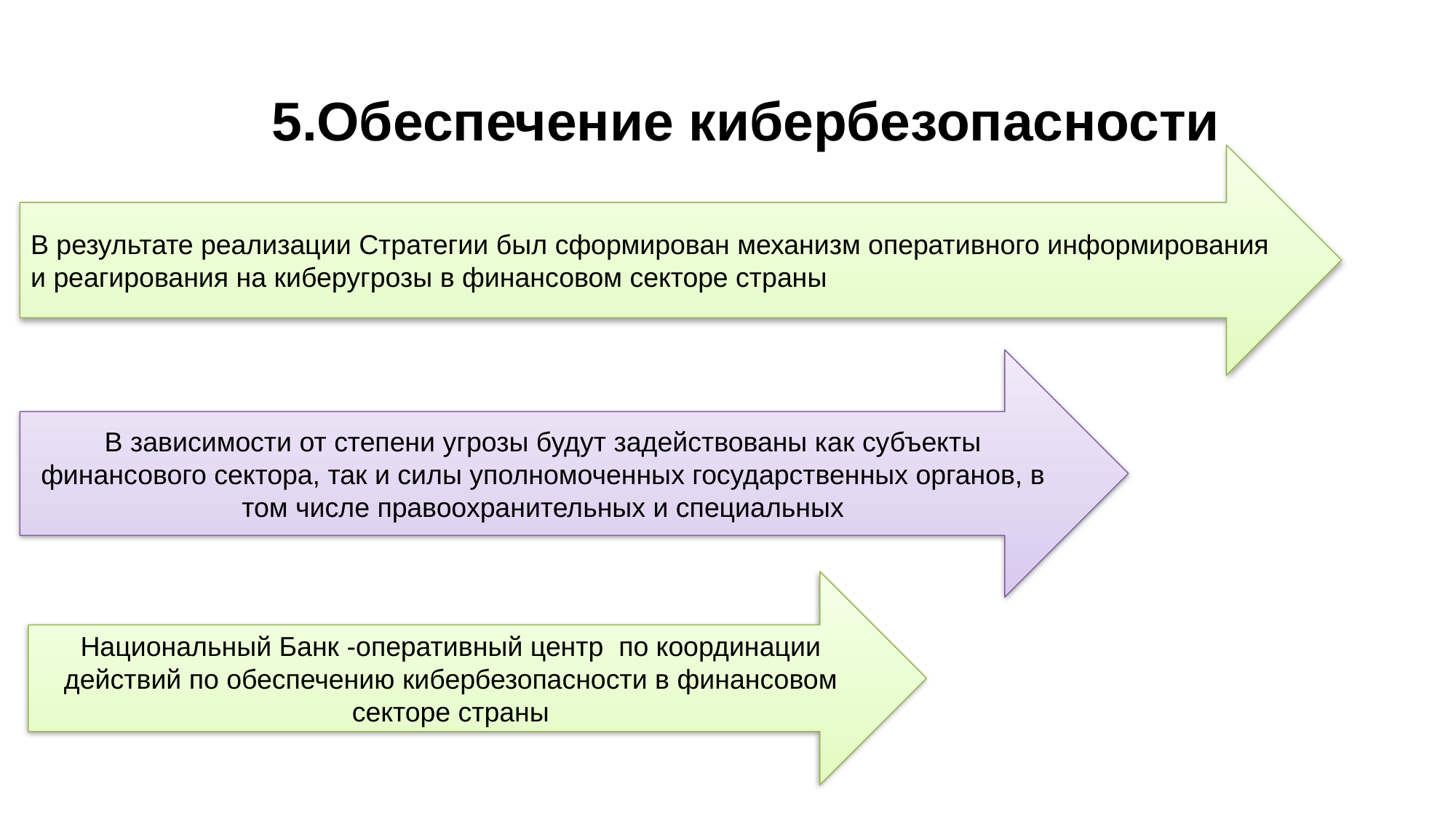

5.Обеспечение кибербезопасности
В результате реализации Стратегии был сформирован механизм оперативного информирования и реагирования на киберугрозы в финансовом секторе страны
В зависимости от степени угрозы будут задействованы как субъекты финансового сектора, так и силы уполномоченных государственных органов, в том числе правоохранительных и специальных
Национальный Банк -оперативный центр  по координации действий по обеспечению кибербезопасности в финансовом секторе страны